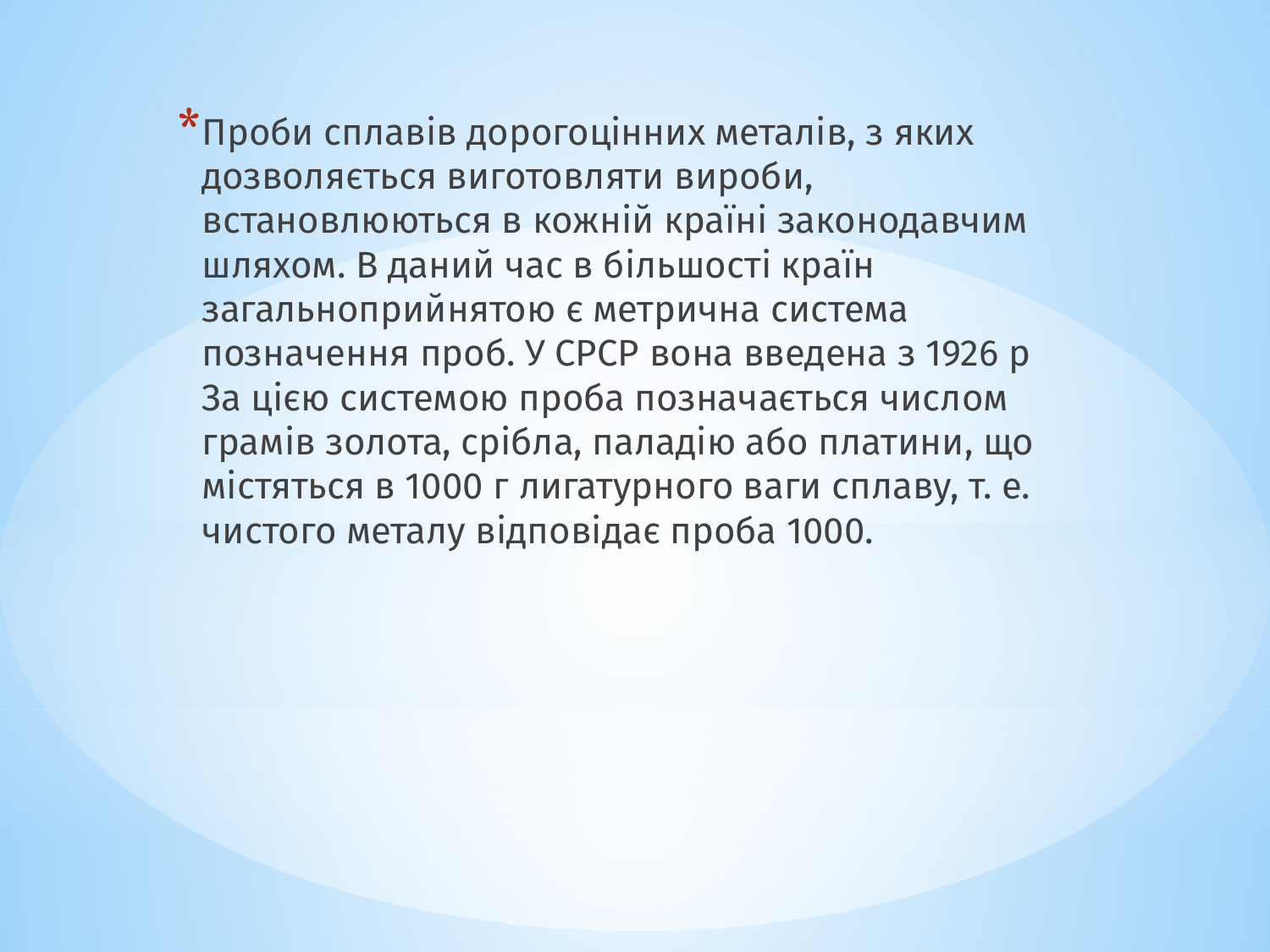

Проби сплавів дорогоцінних металів, з яких дозволяється виготовляти вироби, встановлюються в кожній країні законодавчим шляхом. В даний час в більшості країн загальноприйнятою є метрична система позначення проб. У СРСР вона введена з 1926 р За цією системою проба позначається числом грамів золота, срібла, паладію або платини, що містяться в 1000 г лигатурного ваги сплаву, т. е. чистого металу відповідає проба 1000.
#